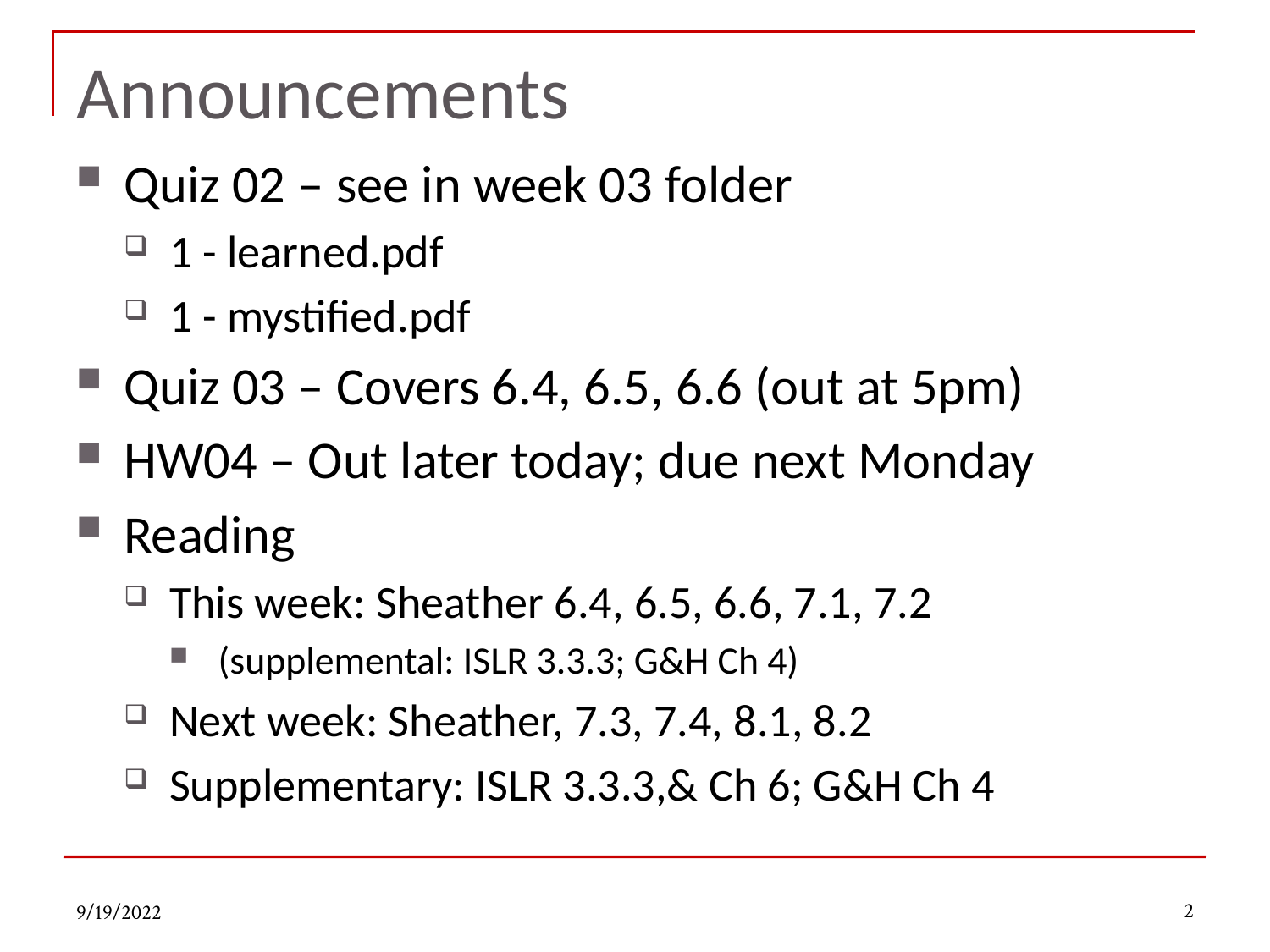

# Announcements
Quiz 02 – see in week 03 folder
1 - learned.pdf
1 - mystified.pdf
Quiz 03 – Covers 6.4, 6.5, 6.6 (out at 5pm)
HW04 – Out later today; due next Monday
Reading
This week: Sheather 6.4, 6.5, 6.6, 7.1, 7.2
(supplemental: ISLR 3.3.3; G&H Ch 4)
Next week: Sheather, 7.3, 7.4, 8.1, 8.2
Supplementary: ISLR 3.3.3,& Ch 6; G&H Ch 4
9/19/2022
2